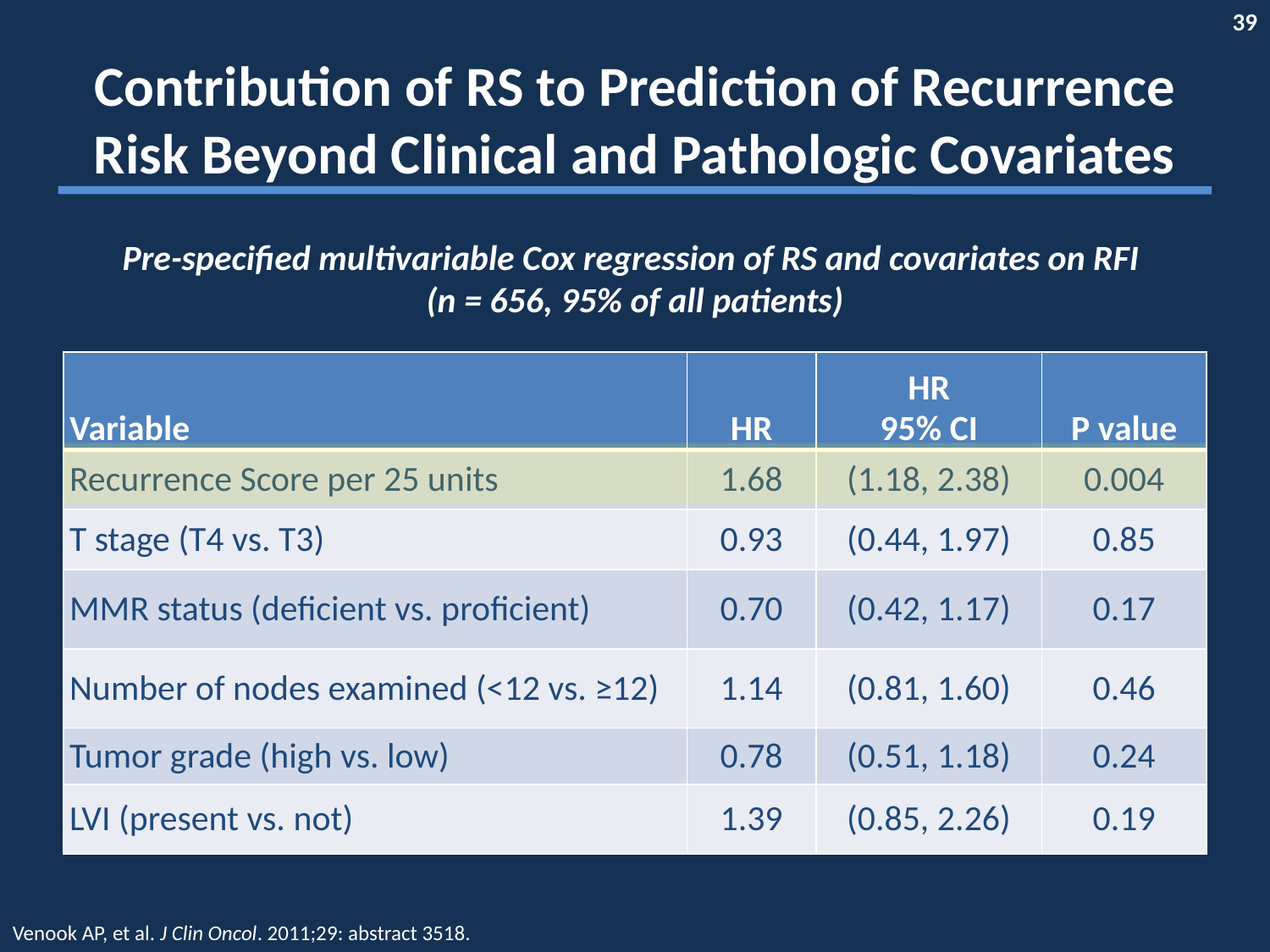

# Contribution of RS to Prediction of Recurrence Risk Beyond Clinical and Pathologic Covariates
Pre-specified multivariable Cox regression of RS and covariates on RFI
(n = 656, 95% of all patients)
| Variable | HR | HR 95% CI | P value |
| --- | --- | --- | --- |
| Recurrence Score per 25 units | 1.68 | (1.18, 2.38) | 0.004 |
| T stage (T4 vs. T3) | 0.93 | (0.44, 1.97) | 0.85 |
| MMR status (deficient vs. proficient) | 0.70 | (0.42, 1.17) | 0.17 |
| Number of nodes examined (<12 vs. ≥12) | 1.14 | (0.81, 1.60) | 0.46 |
| Tumor grade (high vs. low) | 0.78 | (0.51, 1.18) | 0.24 |
| LVI (present vs. not) | 1.39 | (0.85, 2.26) | 0.19 |

Venook AP, et al. J Clin Oncol. 2011;29: abstract 3518.